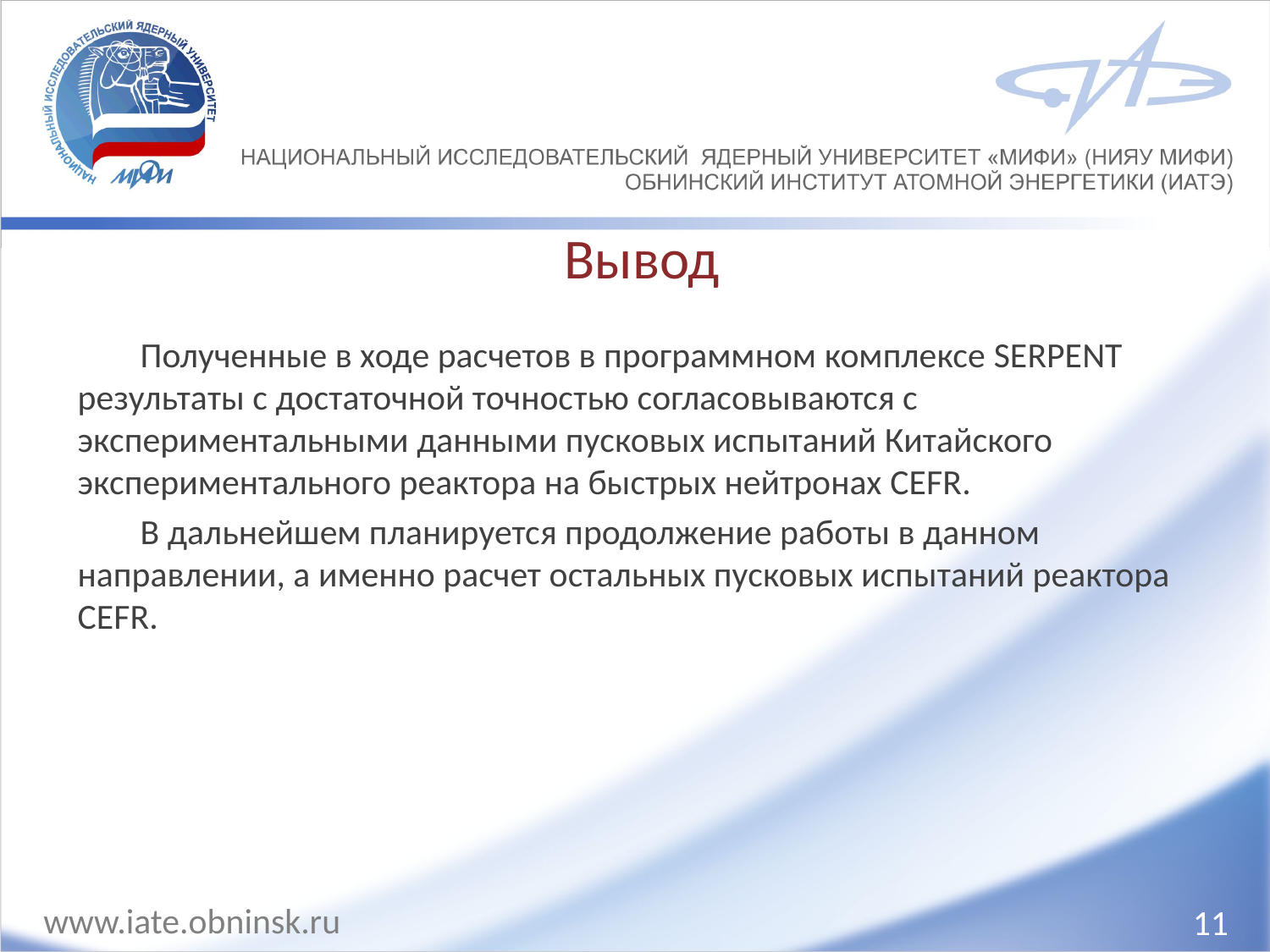

# Вывод
Полученные в ходе расчетов в программном комплексе SERPENT результаты с достаточной точностью согласовываются с экспериментальными данными пусковых испытаний Китайского экспериментального реактора на быстрых нейтронах CEFR.
В дальнейшем планируется продолжение работы в данном направлении, а именно расчет остальных пусковых испытаний реактора CEFR.
11